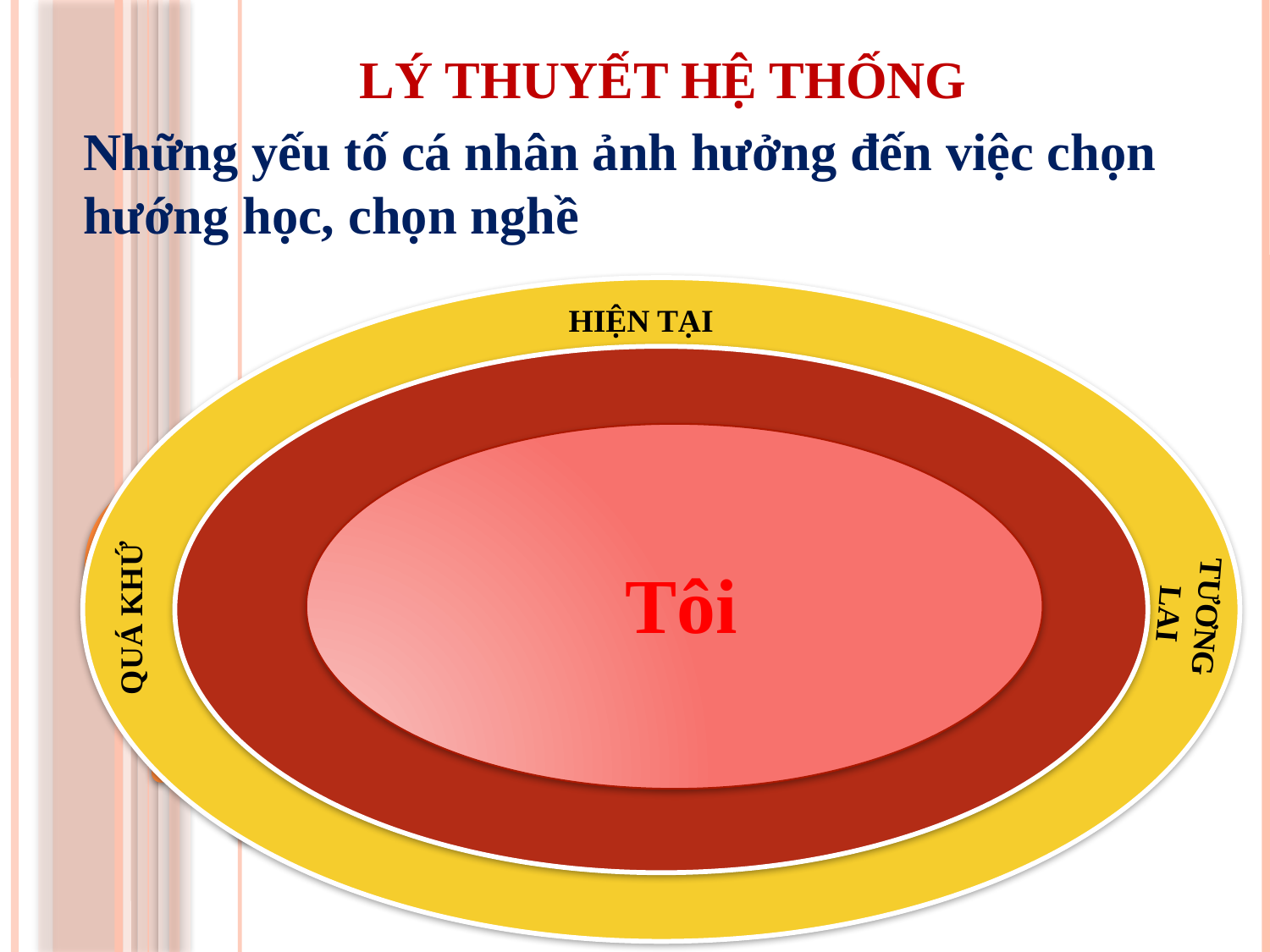

LÝ THUYẾT HỆ THỐNG
Thể lý
Những yếu tố cá nhân ảnh hưởng đến việc chọn hướng học, chọn nghề
Niềm tin
Sở thích
Sự tự tin
HIEN
HIỆN TẠI

TƯƠNG LAI
QUÁ KHỨ
Tôi
Sức khỏe
 Khả năng
Cá tính
Giới tính
Tuổi
Giá trị
Dân tộc
Kiến thức về thế  giới nghề